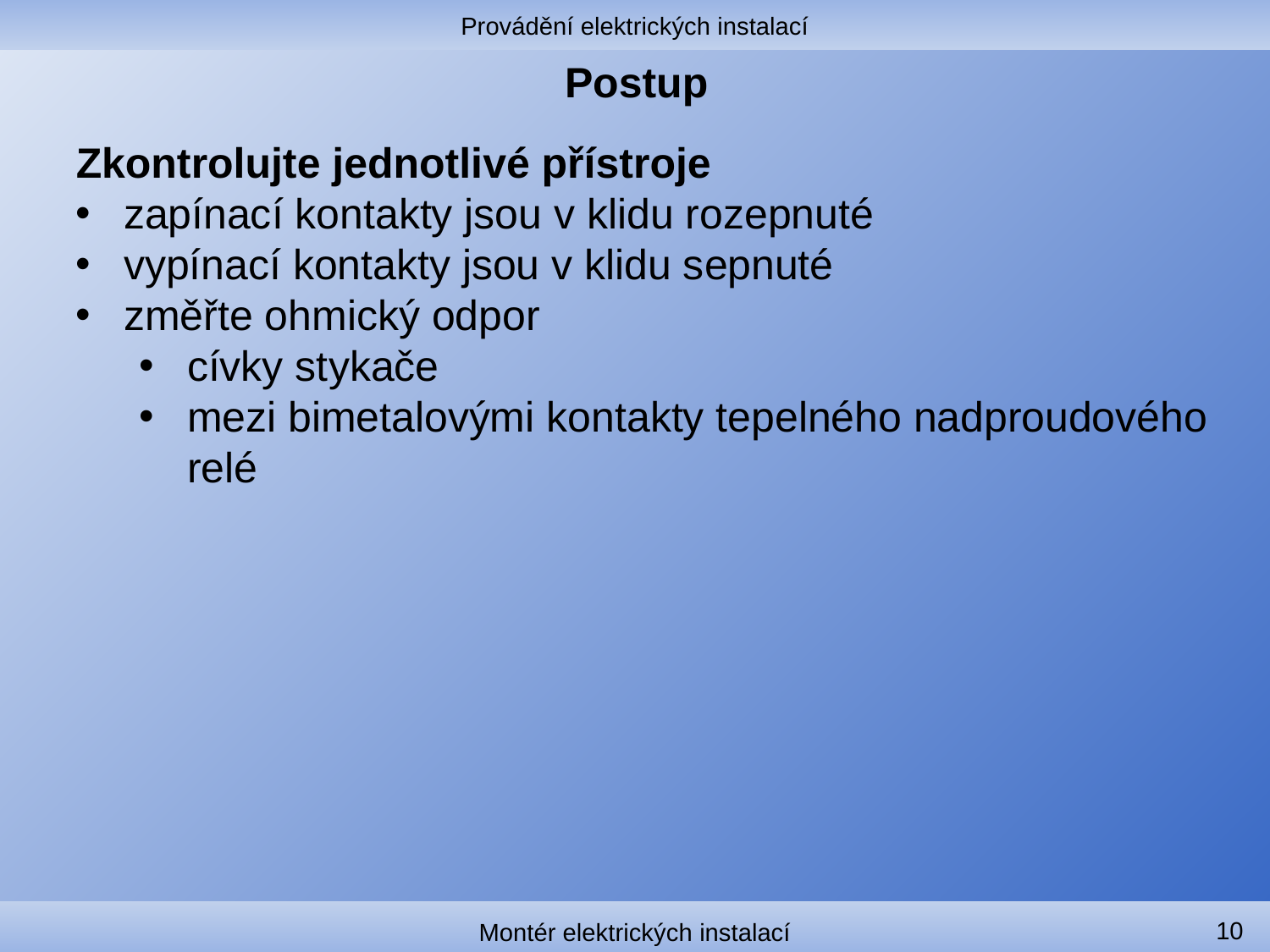

Provádění elektrických instalací
# Postup
Zkontrolujte jednotlivé přístroje
zapínací kontakty jsou v klidu rozepnuté
vypínací kontakty jsou v klidu sepnuté
změřte ohmický odpor
cívky stykače
mezi bimetalovými kontakty tepelného nadproudového relé

10
Montér elektrických instalací